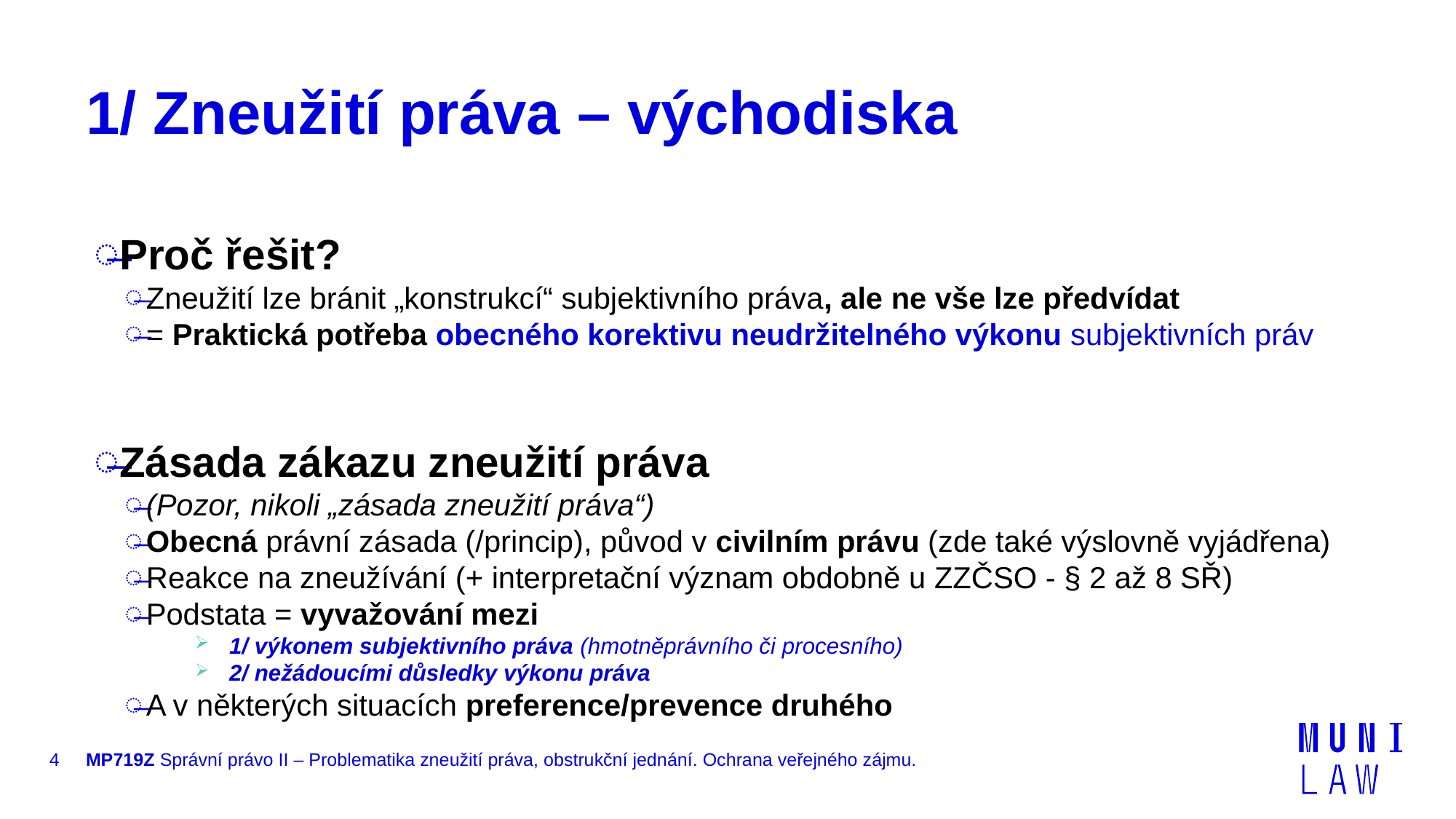

# 1/ Zneužití práva – východiska
Proč řešit?
Zneužití lze bránit „konstrukcí“ subjektivního práva, ale ne vše lze předvídat
= Praktická potřeba obecného korektivu neudržitelného výkonu subjektivních práv

Zásada zákazu zneužití práva
(Pozor, nikoli „zásada zneužití práva“)
Obecná právní zásada (/princip), původ v civilním právu (zde také výslovně vyjádřena)
Reakce na zneužívání (+ interpretační význam obdobně u ZZČSO - § 2 až 8 SŘ)
Podstata = vyvažování mezi
1/ výkonem subjektivního práva (hmotněprávního či procesního)
2/ nežádoucími důsledky výkonu práva
A v některých situacích preference/prevence druhého
4
MP719Z Správní právo II – Problematika zneužití práva, obstrukční jednání. Ochrana veřejného zájmu.